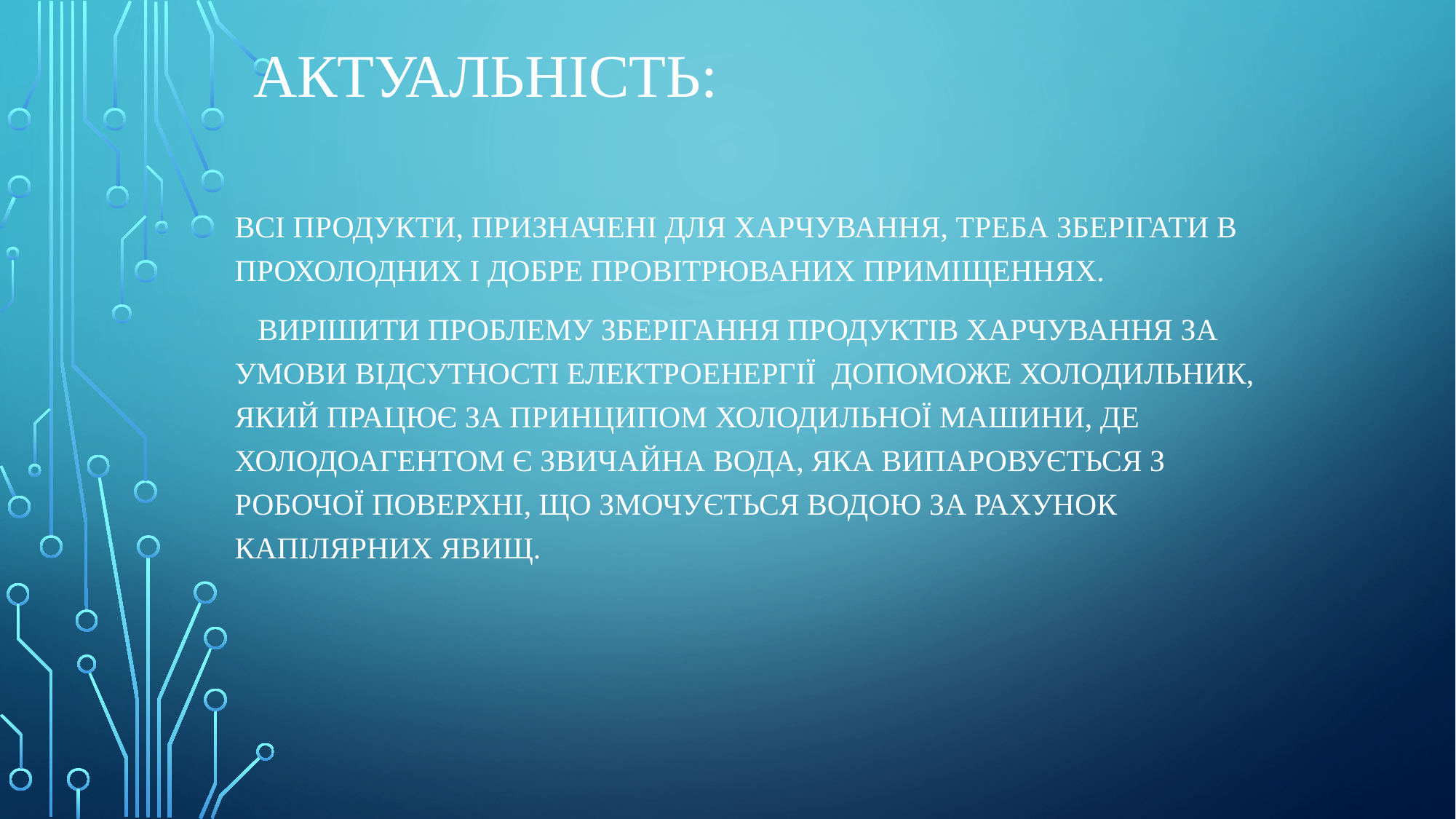

# Актуальність:
Всі продукти, призначені для харчування, треба зберігати в прохолодних і добре провітрюваних примі­щеннях.
   Вирішити проблему зберігання продуктів харчування за умови відсутності електроенергії  допоможе холодильник, який працює за принципом холодильної машини, де холодоагентом є звичайна вода, яка випаровується з робочої поверхні, що змочується водою за рахунок капілярних явищ.